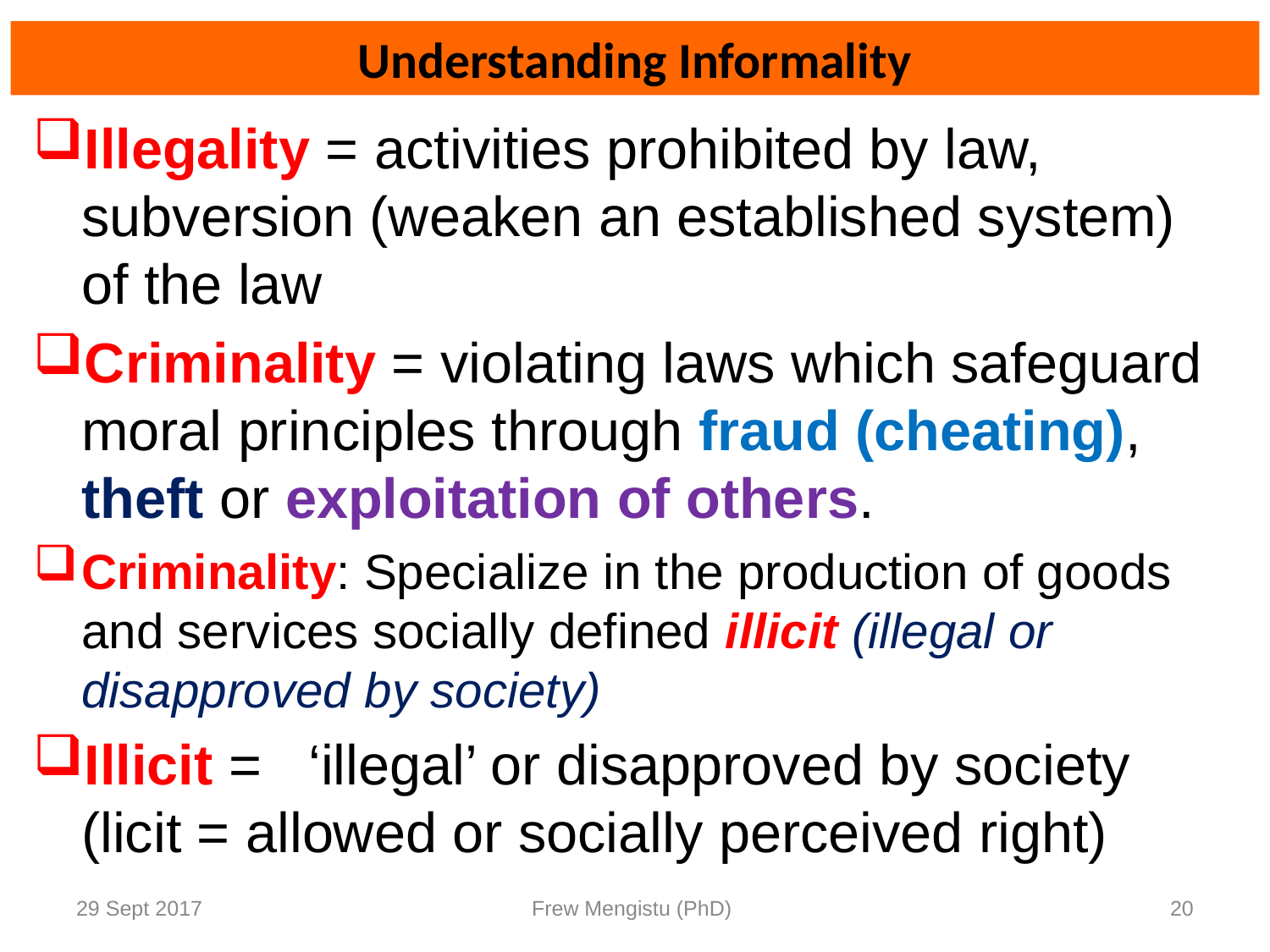

# Understanding Informality
Illegality = activities prohibited by law, subversion (weaken an established system) of the law
Criminality = violating laws which safeguard moral principles through fraud (cheating), theft or exploitation of others.
Criminality: Specialize in the production of goods and services socially defined illicit (illegal or disapproved by society)
Illicit =   ‘illegal’ or disapproved by society (licit = allowed or socially perceived right)

29 Sept 2017
Frew Mengistu (PhD)
20